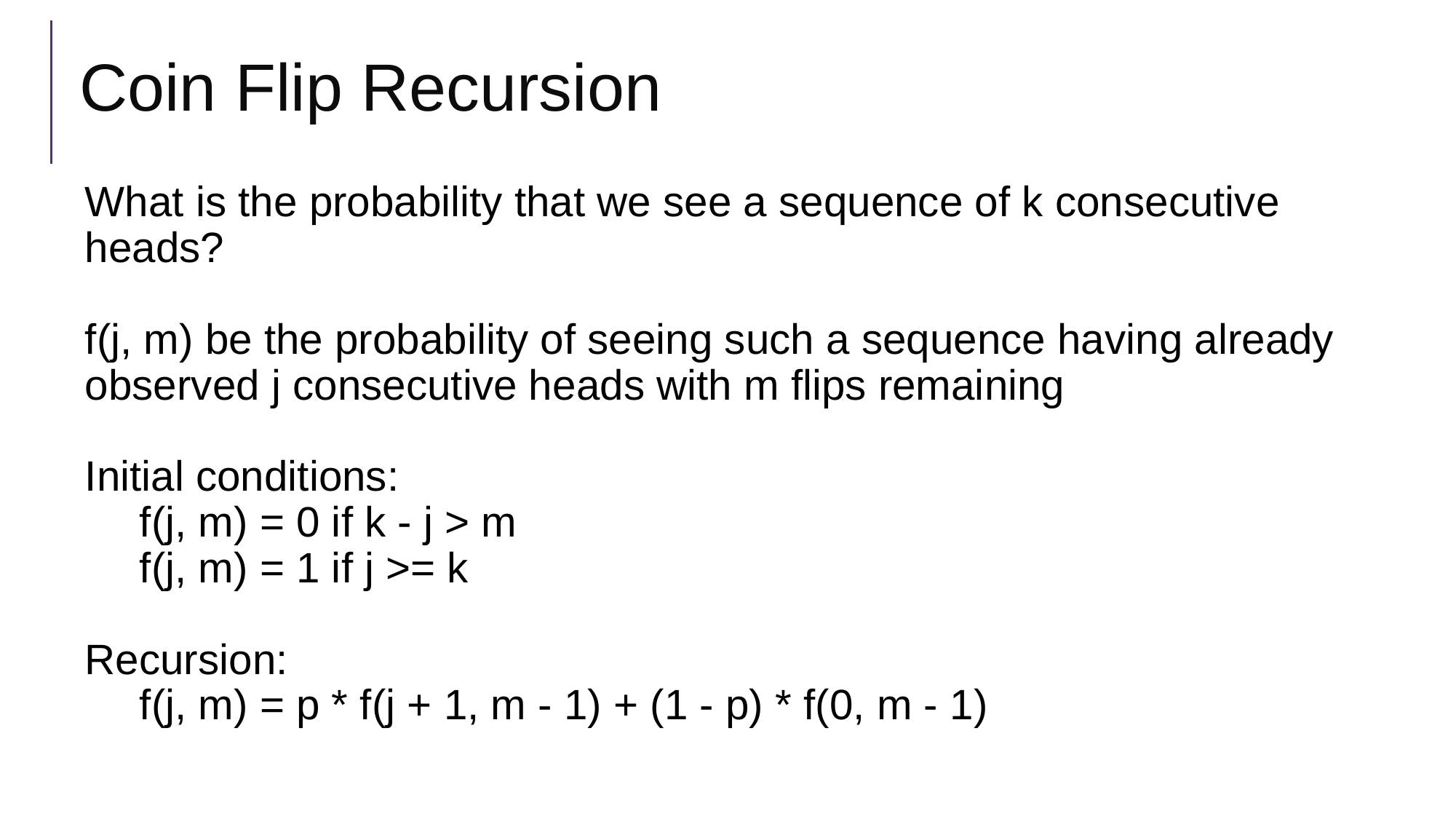

# Coin Flip Recursion
What is the probability that we see a sequence of k consecutive heads?

f(j, m) be the probability of seeing such a sequence having already observed j consecutive heads with m flips remaining

Initial conditions:
f(j, m) = 0 if k - j > m
f(j, m) = 1 if j >= k

Recursion:
f(j, m) = p * f(j + 1, m - 1) + (1 - p) * f(0, m - 1)